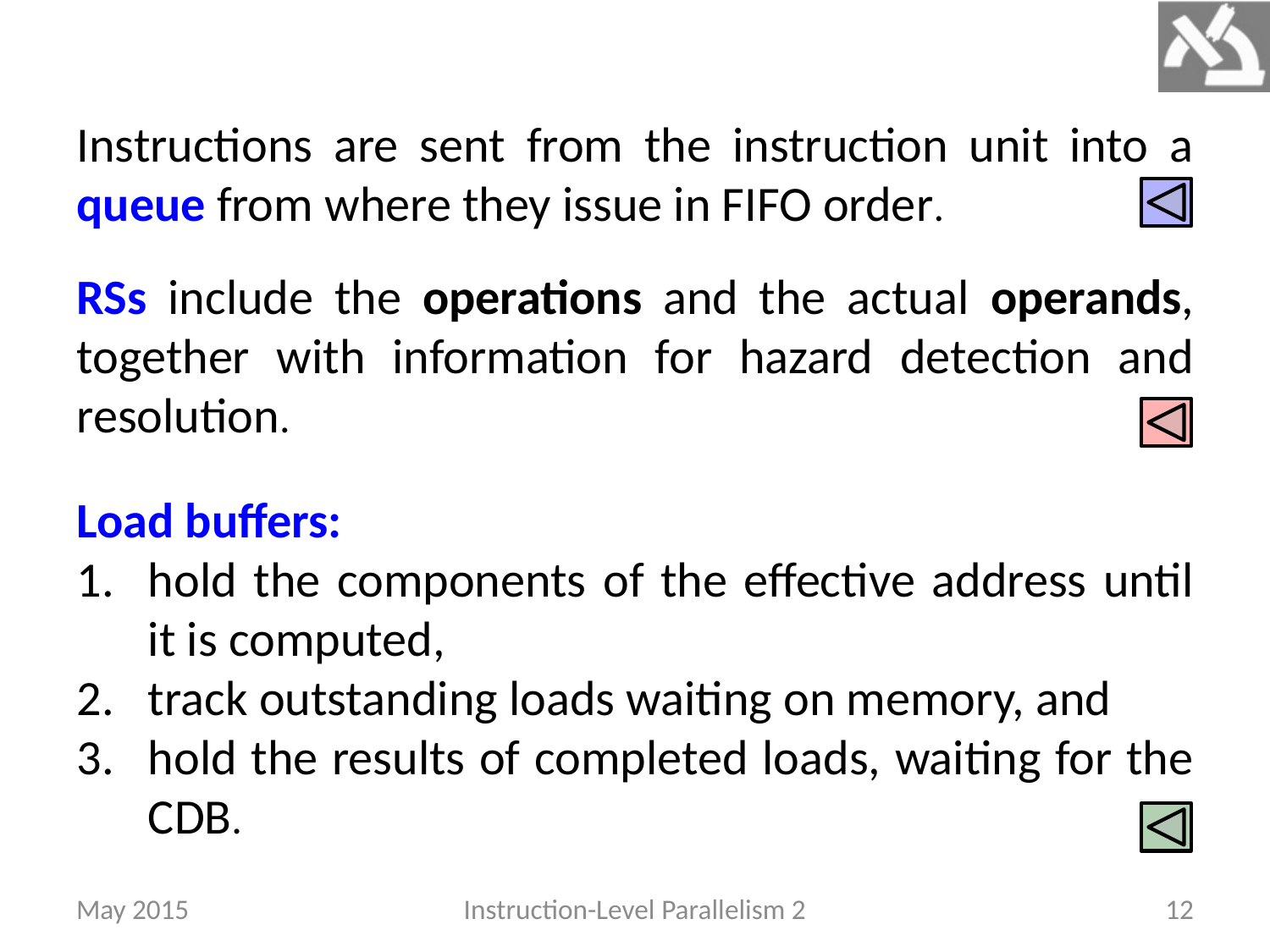

Instructions are sent from the instruction unit into a queue from where they issue in FIFO order.

RSs include the operations and the actual operands, together with information for hazard detection and resolution.

Load buffers:
hold the components of the effective address until it is computed,
track outstanding loads waiting on memory, and
hold the results of completed loads, waiting for the CDB.

May 2015
Instruction-Level Parallelism 2
12